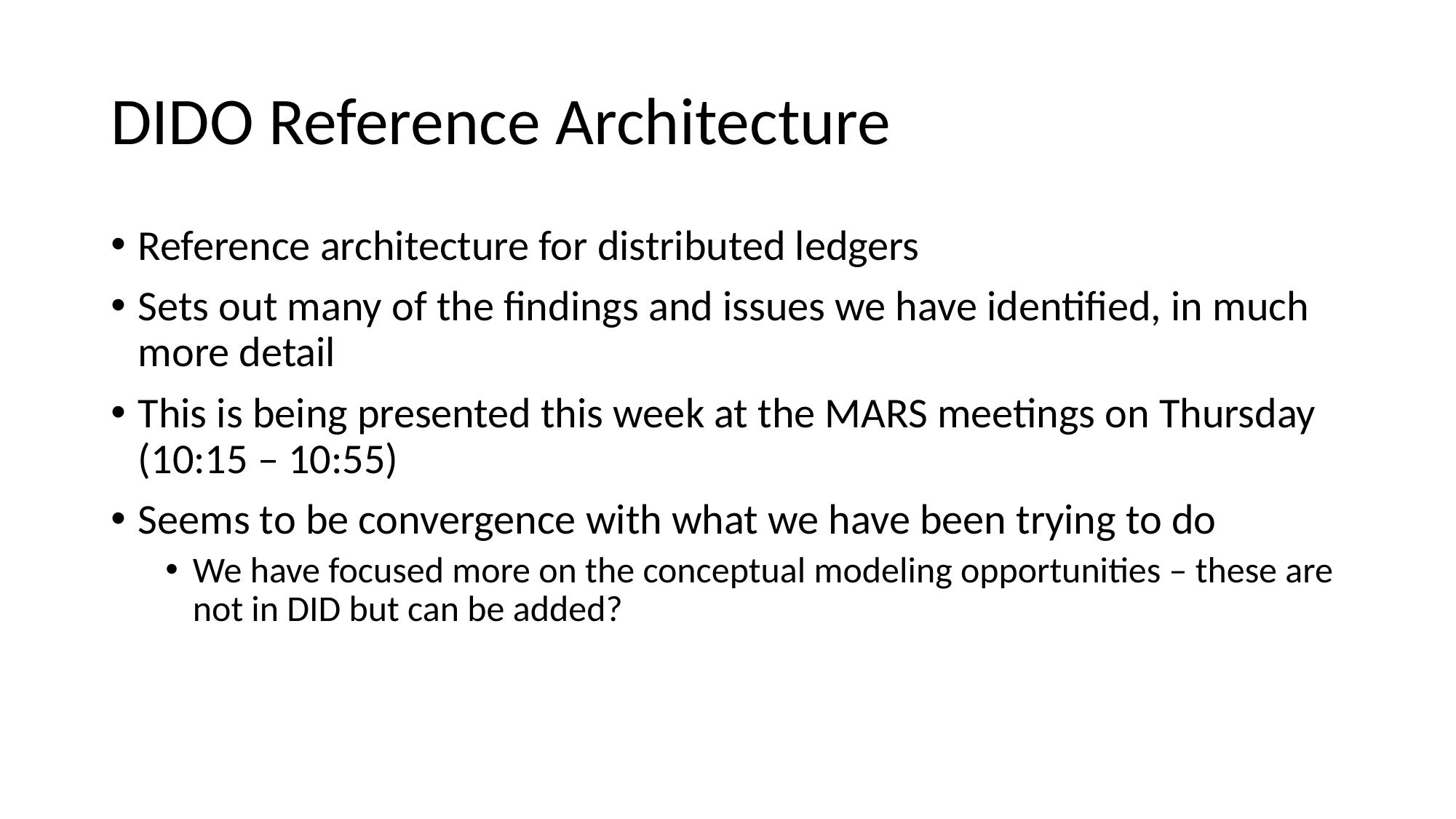

# DIDO Reference Architecture
Reference architecture for distributed ledgers
Sets out many of the findings and issues we have identified, in much more detail
This is being presented this week at the MARS meetings on Thursday (10:15 – 10:55)
Seems to be convergence with what we have been trying to do
We have focused more on the conceptual modeling opportunities – these are not in DID but can be added?